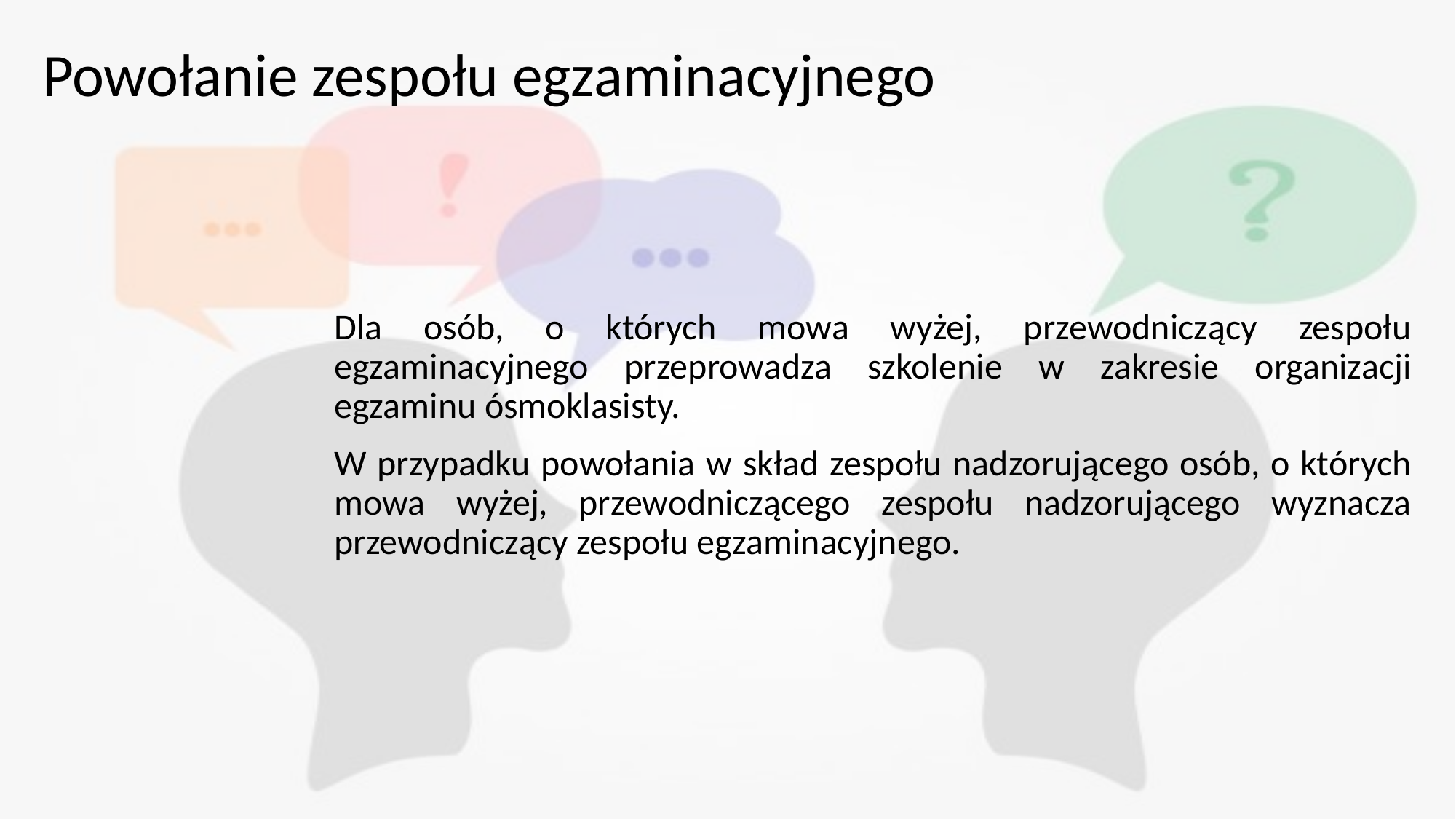

# Powołanie zespołu egzaminacyjnego
Dla osób, o których mowa wyżej, przewodniczący zespołu egzaminacyjnego przeprowadza szkolenie w zakresie organizacji egzaminu ósmoklasisty.
W przypadku powołania w skład zespołu nadzorującego osób, o których mowa wyżej, przewodniczącego zespołu nadzorującego wyznacza przewodniczący zespołu egzaminacyjnego.